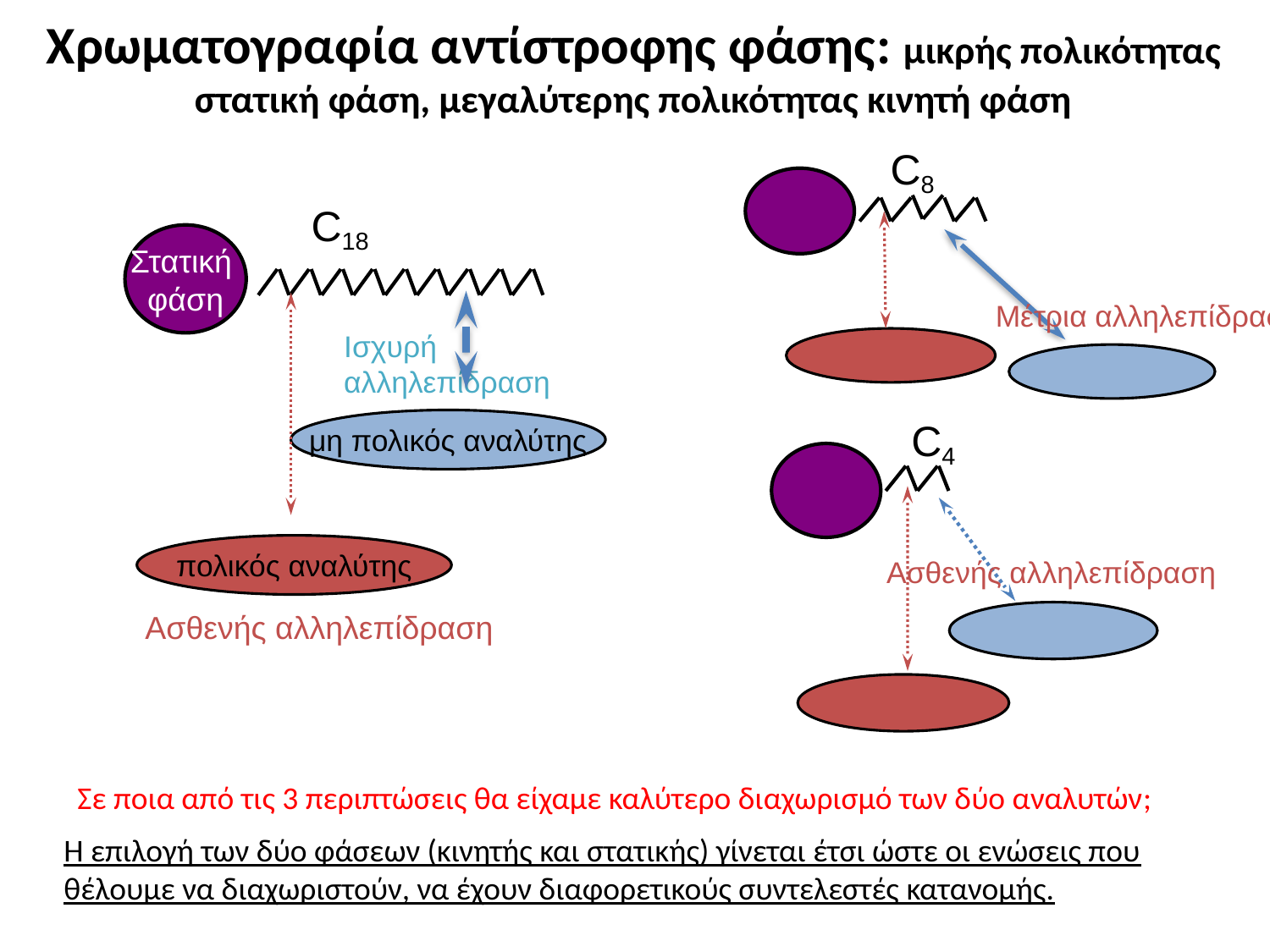

Χρωματογραφία αντίστροφης φάσης: μικρής πολικότητας στατική φάση, μεγαλύτερης πολικότητας κινητή φάση
C8

C18

   Στατική
φάση

Μέτρια αλληλεπίδραση

Ισχυρή αλληλεπίδραση

C4
μη πολικός αναλύτης

πολικός αναλύτης
Ασθενής αλληλεπίδραση
Ασθενής αλληλεπίδραση

Σε ποια από τις 3 περιπτώσεις θα είχαμε καλύτερο διαχωρισμό των δύο αναλυτών;
Η επιλογή των δύο φάσεων (κινητής και στατικής) γίνεται έτσι ώστε οι ενώσεις που θέλουμε να διαχωριστούν, να έχουν διαφορετικούς συντελεστές κατανομής.